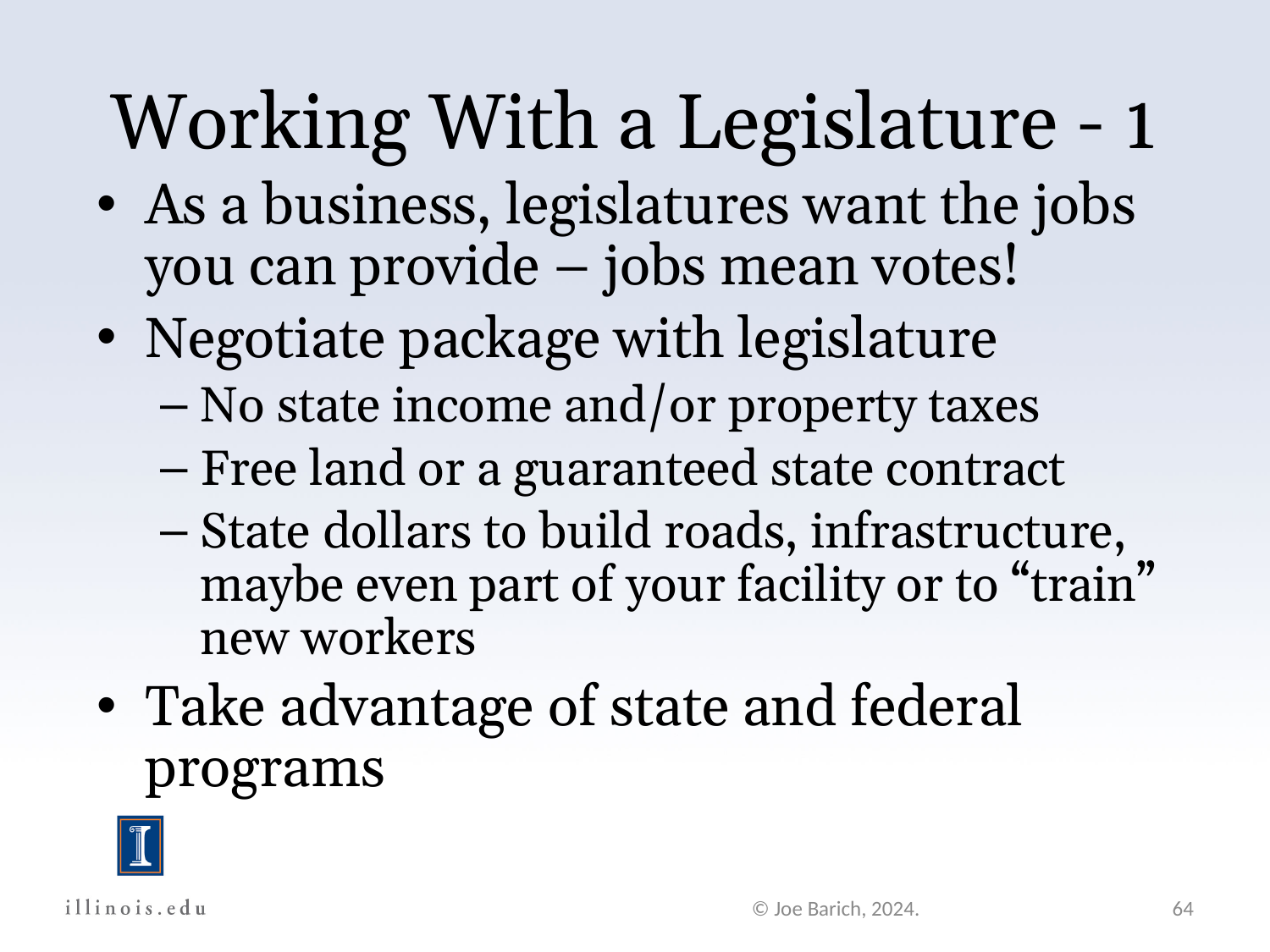

Working With a Legislature - 1
As a business, legislatures want the jobs you can provide – jobs mean votes!
Negotiate package with legislature
No state income and/or property taxes
Free land or a guaranteed state contract
State dollars to build roads, infrastructure, maybe even part of your facility or to “train” new workers
Take advantage of state and federal programs
© Joe Barich, 2024.
64